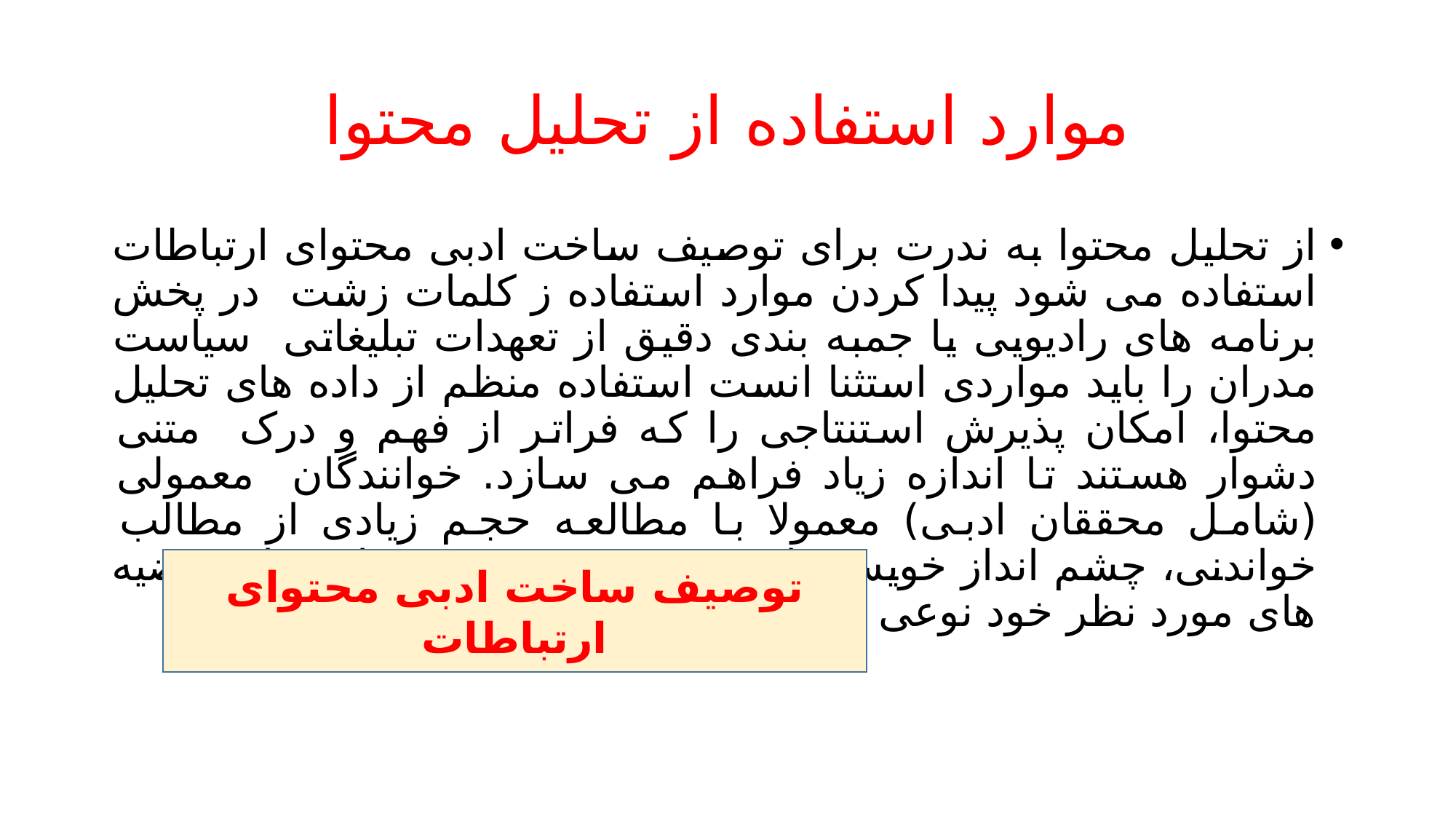

# موارد استفاده از تحلیل محتوا
از تحلیل محتوا به ندرت برای توصیف ساخت ادبی محتوای ارتباطات استفاده می شود پیدا کردن موارد استفاده ز کلمات زشت  در پخش برنامه های رادیویی یا جمبه بندی دقیق از تعهدات تبلیغاتی  سیاست مدران را باید مواردی استثنا انست استفاده منظم از داده های تحلیل محتوا، امکان پذیرش استنتاجی را که فراتر از فهم و درک  متنی دشوار هستند تا اندازه زیاد فراهم می سازد. خوانندگان  معمولی (شامل محققان ادبی) معمولا با مطالعه حجم زیادی از مطالب خواندنی، چشم انداز خویش را تغییر می دهند و در حمایت  از فرضیه های مورد نظر خود نوعی ادراک انتخابی را به کار می بندند.
توصیف ساخت ادبی محتوای ارتباطات